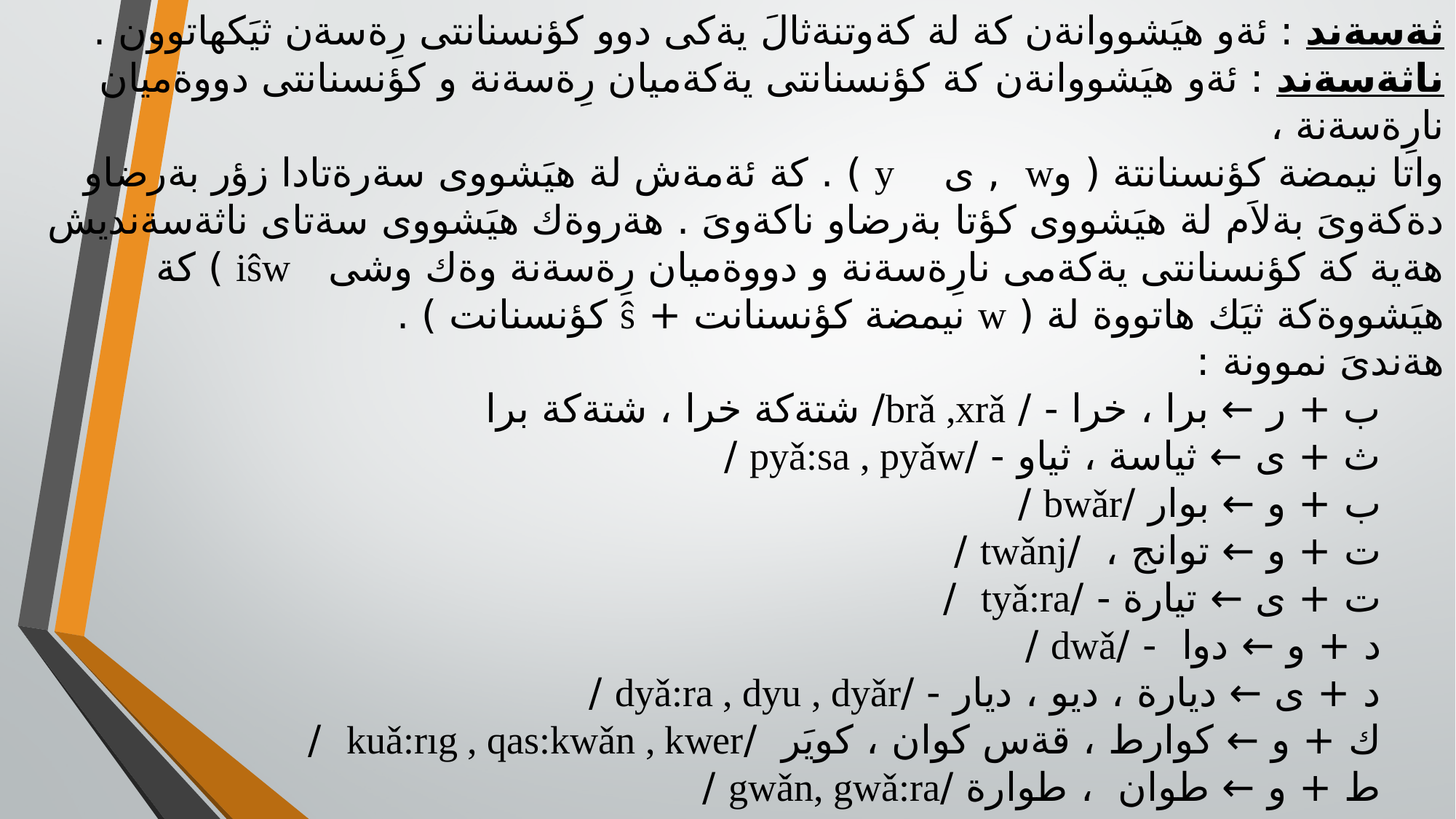

ثةسةند : ئةو هيَشووانةن كة لة كةوتنةثالَ يةكى دوو كؤنسنانتى رِةسةن ثيَكهاتوون .
ناثةسةند : ئةو هيَشووانةن كة كؤنسنانتى يةكةميان رِةسةنة و كؤنسنانتى دووةميان نارِةسةنة ،
واتا نيمضة كؤنسنانتة ( وw  , ى    y ) . كة ئةمةش لة هيَشووى سةرةتادا زؤر بةرضاو دةكةوىَ بةلاَم لة هيَشووى كؤتا بةرضاو ناكةوىَ . هةروةك هيَشووى سةتاى ناثةسةنديش هةية كة كؤنسنانتى يةكةمى نارِةسةنة و دووةميان رِةسةنة وةك وشى   iŝw ) كة هيَشووةكة ثيَك هاتووة لة ( w نيمضة كؤنسنانت + ŝ كؤنسنانت ) .
هةندىَ نموونة :
     ب + ر ← برا ، خرا - / brǎ ,xrǎ/ شتةكة خرا ، شتةكة برا
     ث + ى ← ثياسة ، ثياو - /pyǎ:sa , pyǎw /
     ب + و ← بوار /bwǎr /
     ت + و ← توانج ،  /twǎnj /
     ت + ى ← تيارة - /tyǎ:ra  /
     د + و ← دوا  - /dwǎ /
     د + ى ← ديارة ، ديو ، ديار - /dyǎ:ra , dyu , dyǎr /
     ك + و ← كوارط ، قةس كوان ، كويَر  /kuǎ:rıg , qas:kwǎn , kwer  /
     ط + و ← طوان  ، طوارة /gwǎn, gwǎ:ra /